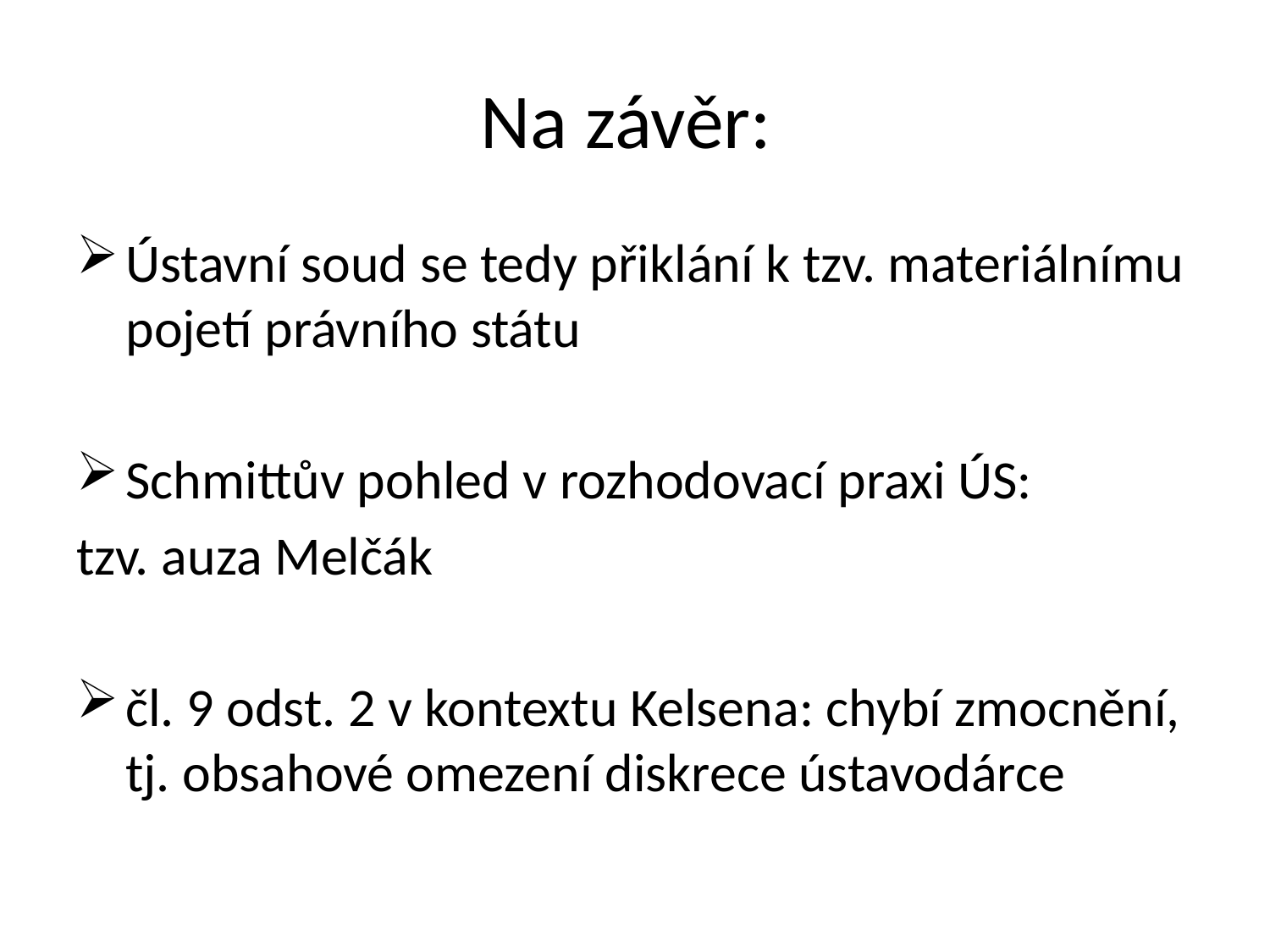

# Na závěr:
Ústavní soud se tedy přiklání k tzv. materiálnímu pojetí právního státu

Schmittův pohled v rozhodovací praxi ÚS:
tzv. auza Melčák

čl. 9 odst. 2 v kontextu Kelsena: chybí zmocnění, tj. obsahové omezení diskrece ústavodárce